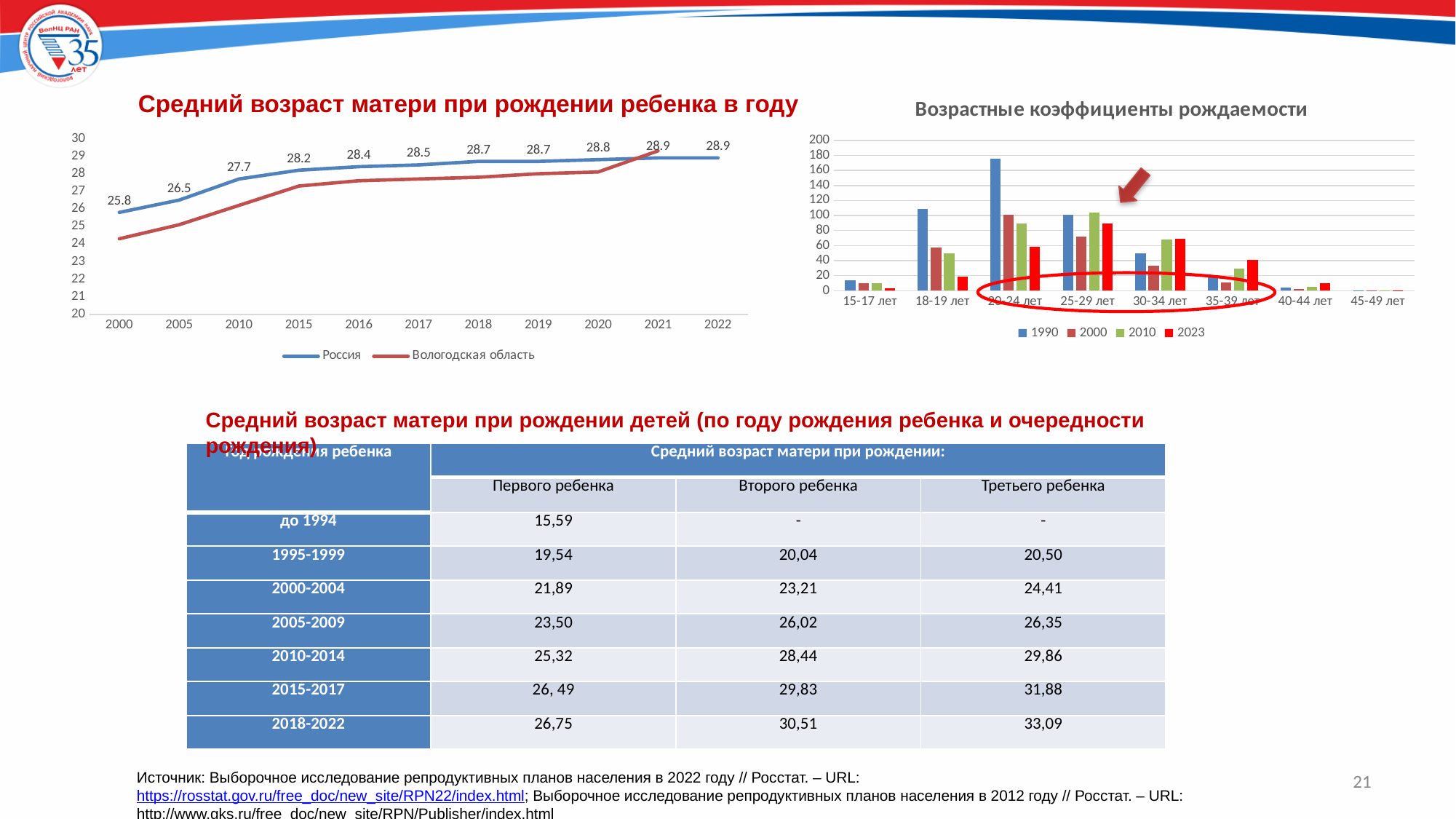

Средний возраст матери при рождении ребенка в году

### Chart: Возрастные коэффициенты рождаемости

| Category | 1990 | 2000 | 2010 | 2023 |
|---|---|---|---|---|
| 15-17 лет | 14.0 | 9.8 | 10.2 | 2.8 |
| 18-19 лет | 108.9 | 57.5 | 49.8 | 18.4 |
| 20-24 лет | 175.9 | 100.6 | 89.8 | 58.0 |
| 25-29 лет | 100.6 | 72.1 | 103.7 | 89.3 |
| 30-34 лет | 49.3 | 33.7 | 68.0 | 68.6 |
| 35-39 лет | 19.1 | 11.3 | 29.6 | 40.7 |
| 40-44 лет | 4.4 | 1.9 | 4.8 | 10.2 |
| 45-49 лет | 0.1 | 0.1 | 0.1 | 0.4 |

[unsupported chart]

Средний возраст матери при рождении детей (по году рождения ребенка и очередности рождения)
| Год рождения ребенка | Средний возраст матери при рождении: |  |  |
| --- | --- | --- | --- |
|  | Первого ребенка | Второго ребенка | Третьего ребенка |
| до 1994 | 15,59 | - | - |
| 1995-1999 | 19,54 | 20,04 | 20,50 |
| 2000-2004 | 21,89 | 23,21 | 24,41 |
| 2005-2009 | 23,50 | 26,02 | 26,35 |
| 2010-2014 | 25,32 | 28,44 | 29,86 |
| 2015-2017 | 26, 49 | 29,83 | 31,88 |
| 2018-2022 | 26,75 | 30,51 | 33,09 |
21
Источник: Выборочное исследование репродуктивных планов населения в 2022 году // Росстат. – URL: https://rosstat.gov.ru/free_doc/new_site/RPN22/index.html; Выборочное исследование репродуктивных планов населения в 2012 году // Росстат. – URL: http://www.gks.ru/free_doc/new_site/RPN/Publisher/index.html